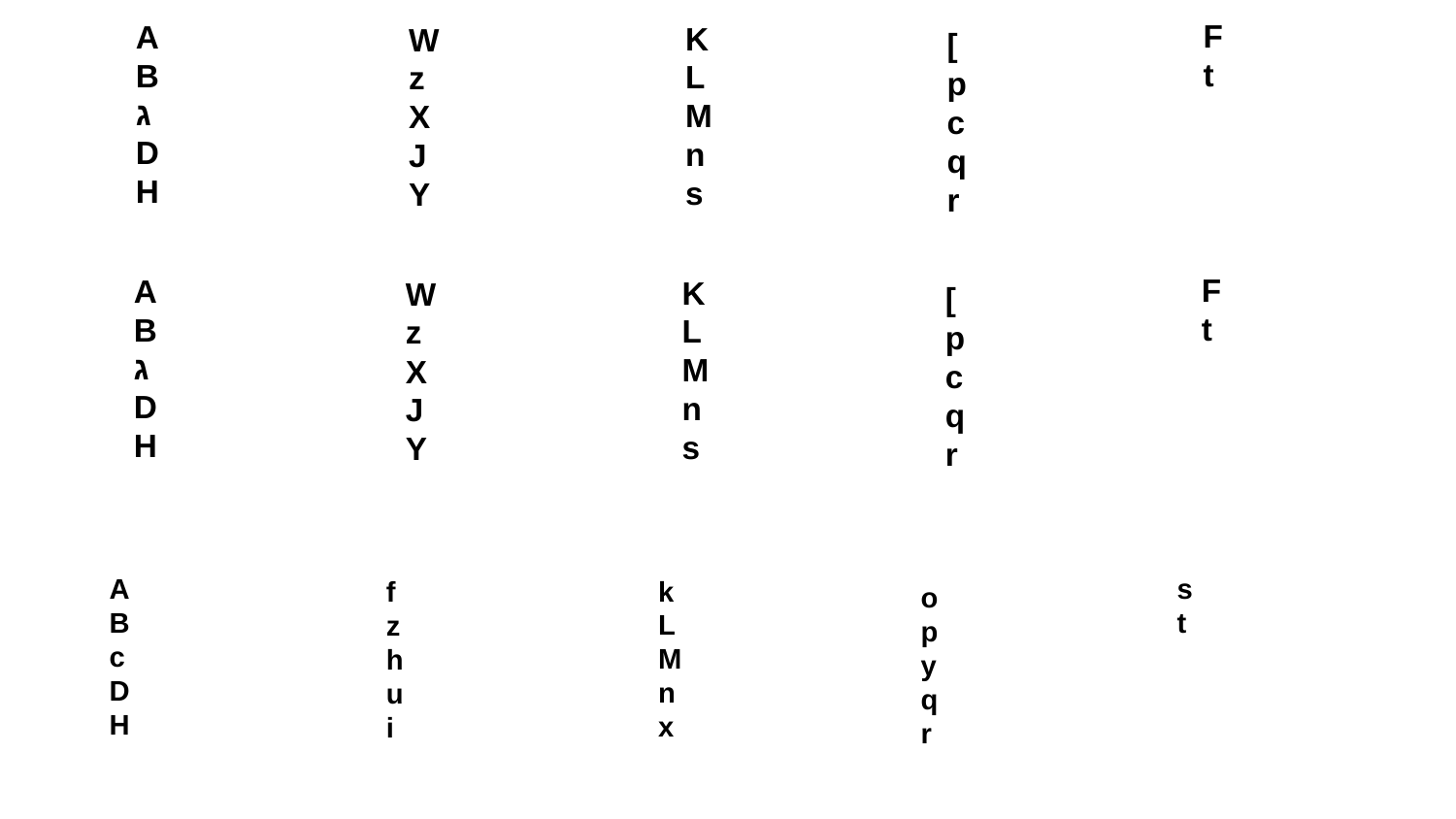

F
t

A
B
ג
D
H
K
L
M
n
s
W
z
X
J
Y
[
p
c
q
r
F
t

A
B
ג
D
H
K
L
M
n
s
W
z
X
J
Y
[
p
c
q
r
s
t

A
B
c
D
H
k
L
M
n
x
f
z
h
u
i
o
p
y
q
r